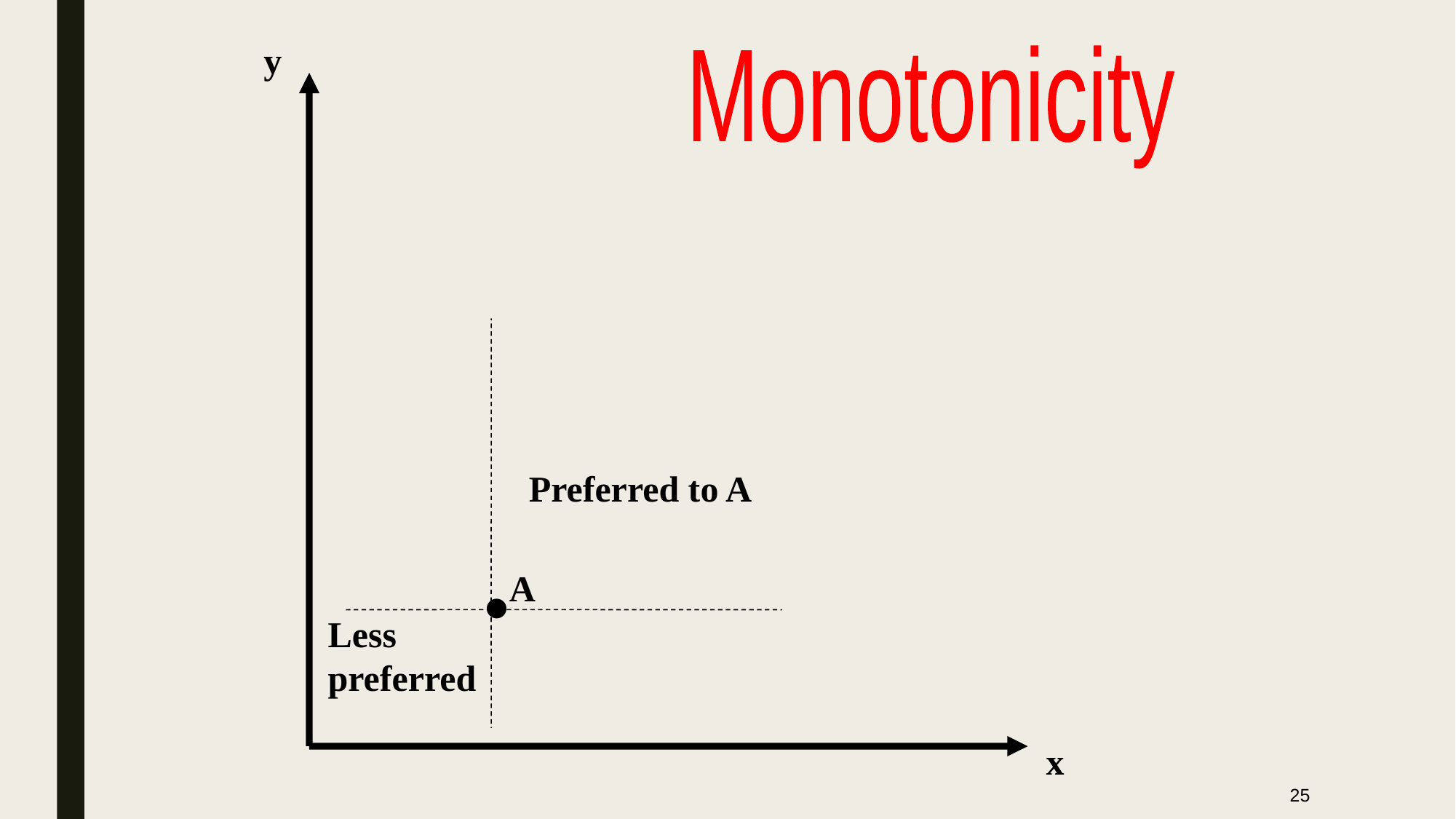

y
Monotonicity

Preferred to A
•
A
Less
preferred

x

25